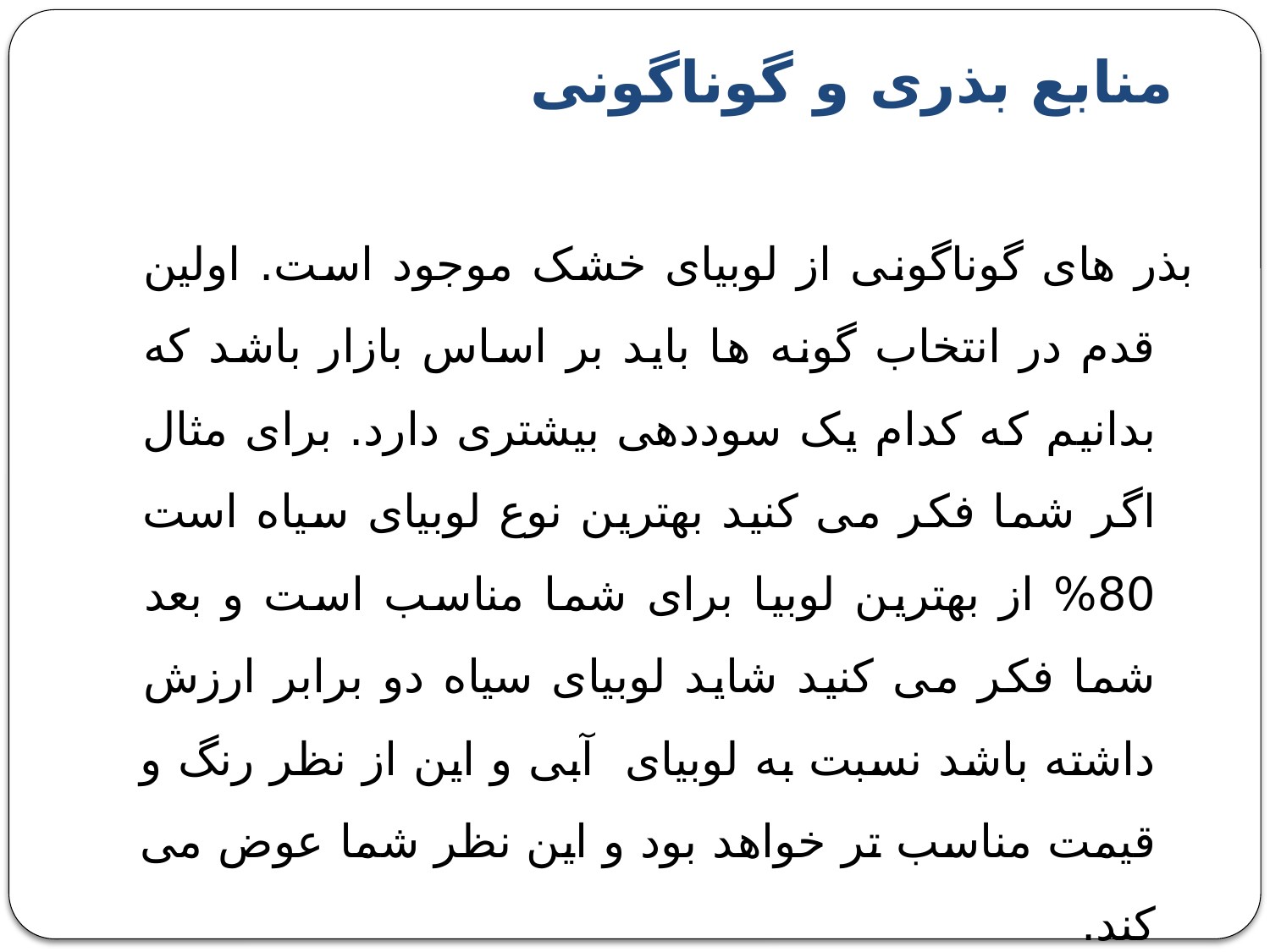

# منابع بذری و گوناگونی
بذر های گوناگونی از لوبیای خشک موجود است. اولین قدم در انتخاب گونه ها باید بر اساس بازار باشد که بدانیم که کدام یک سوددهی بیشتری دارد. برای مثال اگر شما فکر می کنید بهترین نوع لوبیای سیاه است 80% از بهترین لوبیا برای شما مناسب است و بعد شما فکر می کنید شاید لوبیای سیاه دو برابر ارزش داشته باشد نسبت به لوبیای  آبی و این از نظر رنگ و قیمت مناسب تر خواهد بود و این نظر شما عوض می کند.